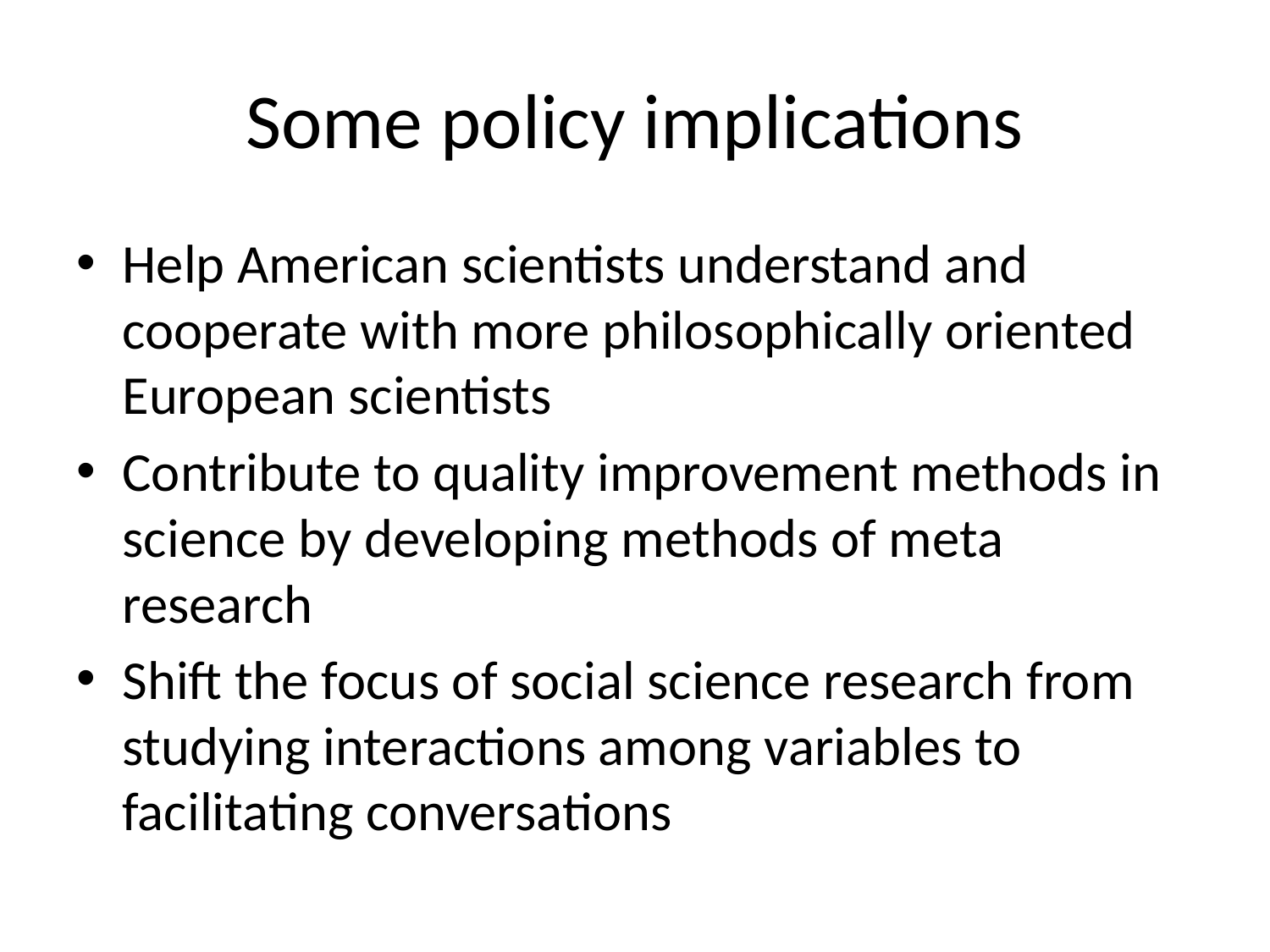

# Some policy implications
Help American scientists understand and cooperate with more philosophically oriented European scientists
Contribute to quality improvement methods in science by developing methods of meta research
Shift the focus of social science research from studying interactions among variables to facilitating conversations